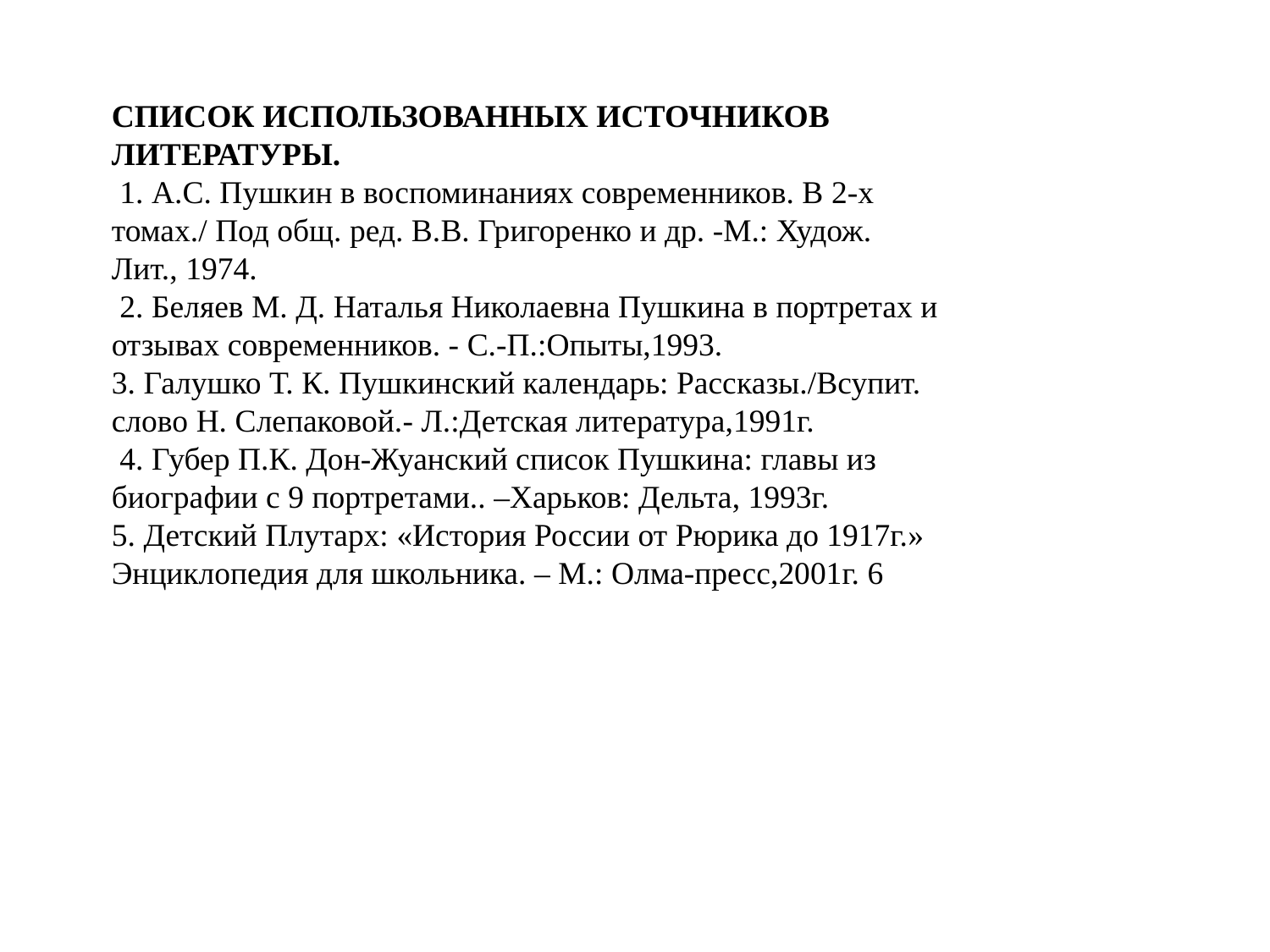

СПИСОК ИСПОЛЬЗОВАННЫХ ИСТОЧНИКОВ ЛИТЕРАТУРЫ.
 1. А.С. Пушкин в воспоминаниях современников. В 2-х томах./ Под общ. ред. В.В. Григоренко и др. -М.: Худож. Лит., 1974.
 2. Беляев М. Д. Наталья Николаевна Пушкина в портретах и отзывах современников. - С.-П.:Опыты,1993.
3. Галушко Т. К. Пушкинский календарь: Рассказы./Всупит. слово Н. Слепаковой.- Л.:Детская литература,1991г.
 4. Губер П.К. Дон-Жуанский список Пушкина: главы из биографии с 9 портретами.. –Харьков: Дельта, 1993г.
5. Детский Плутарх: «История России от Рюрика до 1917г.» Энциклопедия для школьника. – М.: Олма-пресс,2001г. 6